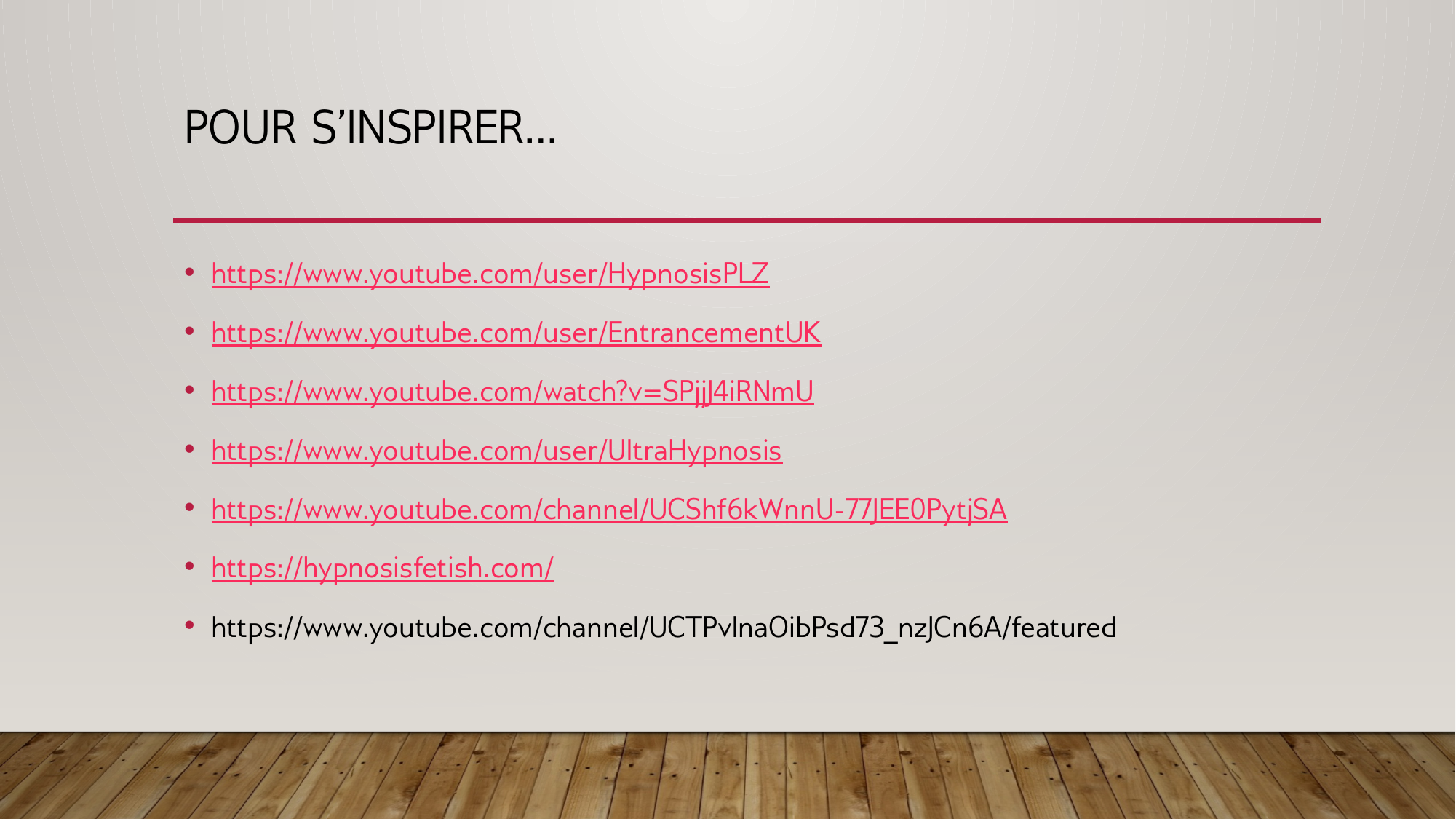

# Pour s’inspirer…
https://www.youtube.com/user/HypnosisPLZ
https://www.youtube.com/user/EntrancementUK
https://www.youtube.com/watch?v=SPjjJ4iRNmU
https://www.youtube.com/user/UltraHypnosis
https://www.youtube.com/channel/UCShf6kWnnU-77JEE0PytjSA
https://hypnosisfetish.com/
https://www.youtube.com/channel/UCTPvlnaOibPsd73_nzJCn6A/featured